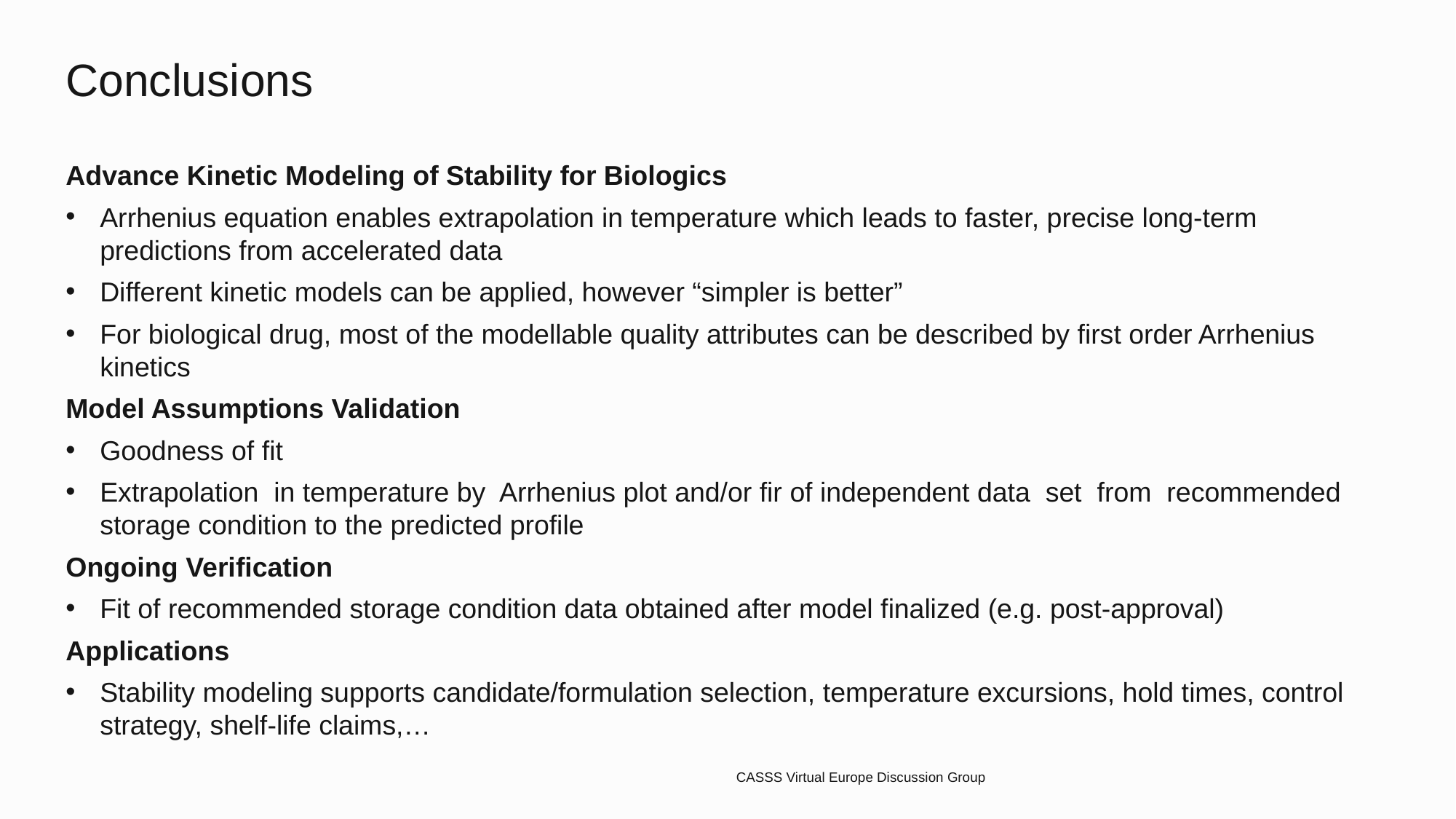

# Conclusions
Advance Kinetic Modeling of Stability for Biologics
Arrhenius equation enables extrapolation in temperature which leads to faster, precise long-term predictions from accelerated data
Different kinetic models can be applied, however “simpler is better”
For biological drug, most of the modellable quality attributes can be described by first order Arrhenius kinetics
Model Assumptions Validation
Goodness of fit
Extrapolation  in temperature by  Arrhenius plot and/or fir of independent data  set  from  recommended storage condition to the predicted profile
Ongoing Verification
Fit of recommended storage condition data obtained after model finalized (e.g. post-approval)
Applications
Stability modeling supports candidate/formulation selection, temperature excursions, hold times, control strategy, shelf-life claims,…
CASSS Virtual Europe Discussion Group